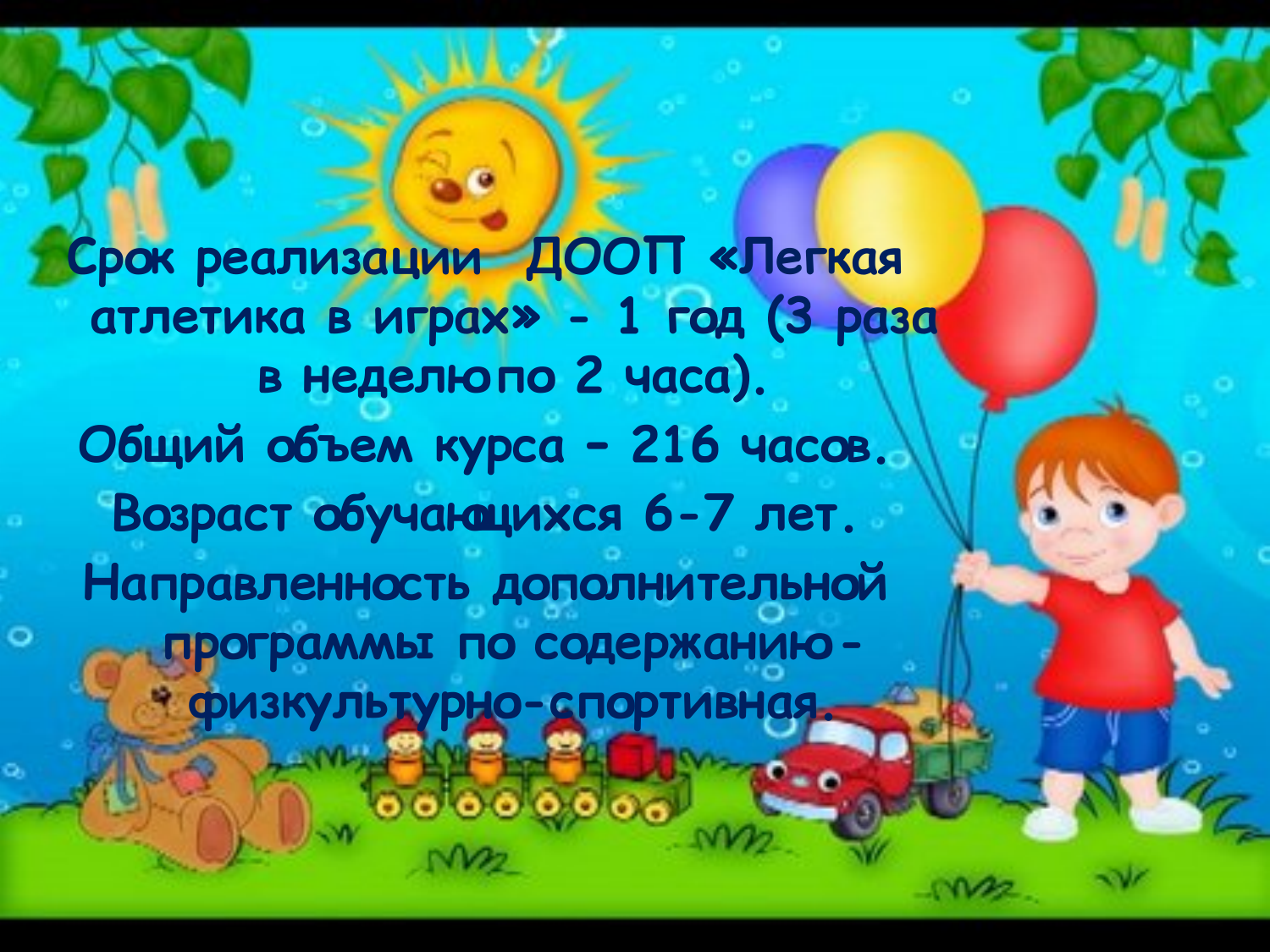

#
Срок реализации  ДООП «Легкая атлетика в играх» - 1 год (3 раза в неделю по 2 часа).
Общий объем курса – 216 часов.
Возраст обучающихся 6-7 лет.
Направленность дополнительной программы по содержанию - физкультурно-спортивная.